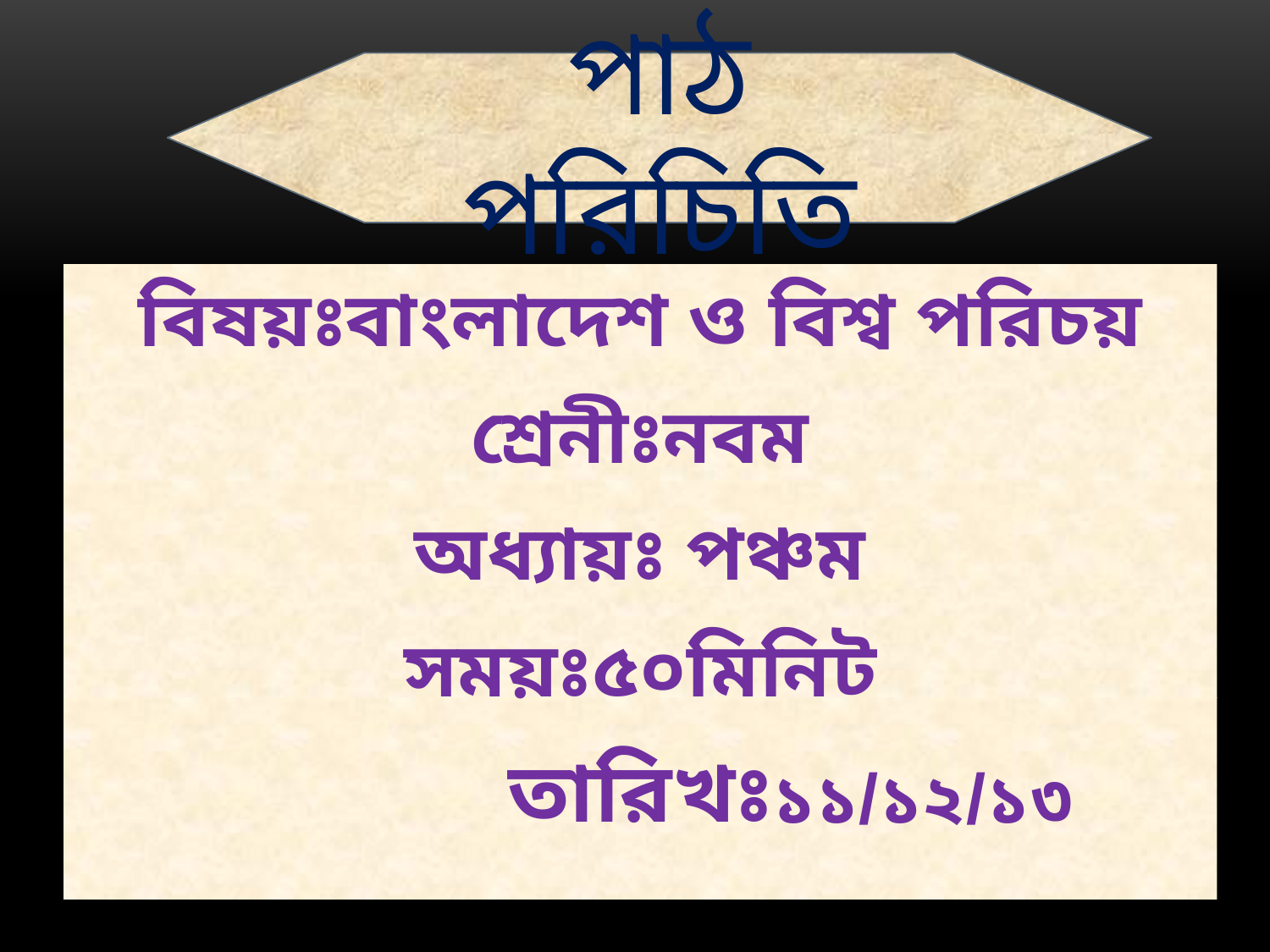

#
পাঠ পরিচিতি
বিষয়ঃবাংলাদেশ ও বিশ্ব পরিচয়
শ্রেনীঃনবম
অধ্যায়ঃ পঞ্চম
সময়ঃ৫০মিনিট
তারিখঃ
১১/১২/১৩